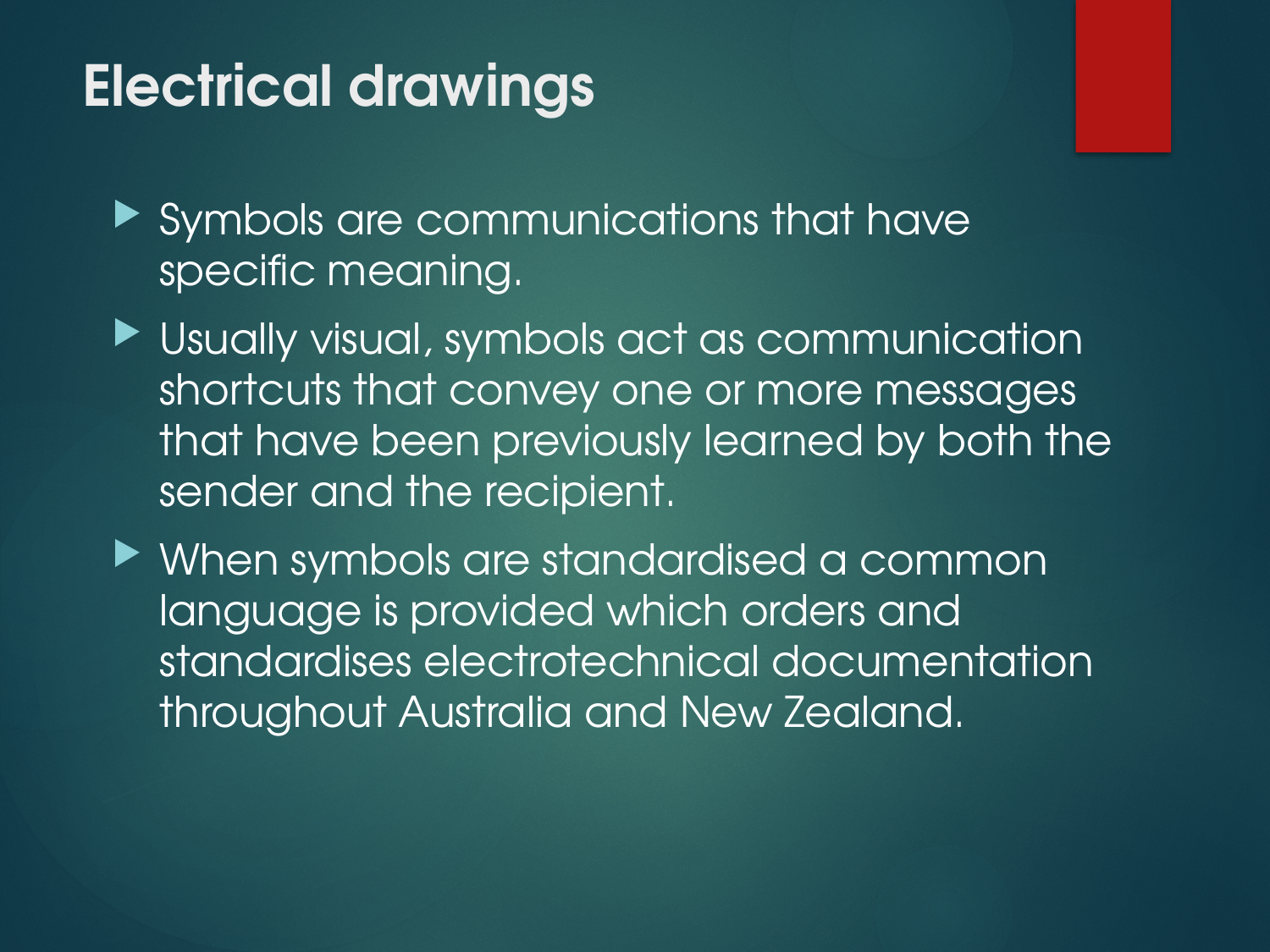

Electrical drawings
Symbols are communications that have specific meaning.
Usually visual, symbols act as communication shortcuts that convey one or more messages that have been previously learned by both the sender and the recipient.
When symbols are standardised a common language is provided which orders and standardises electrotechnical documentation throughout Australia and New Zealand.